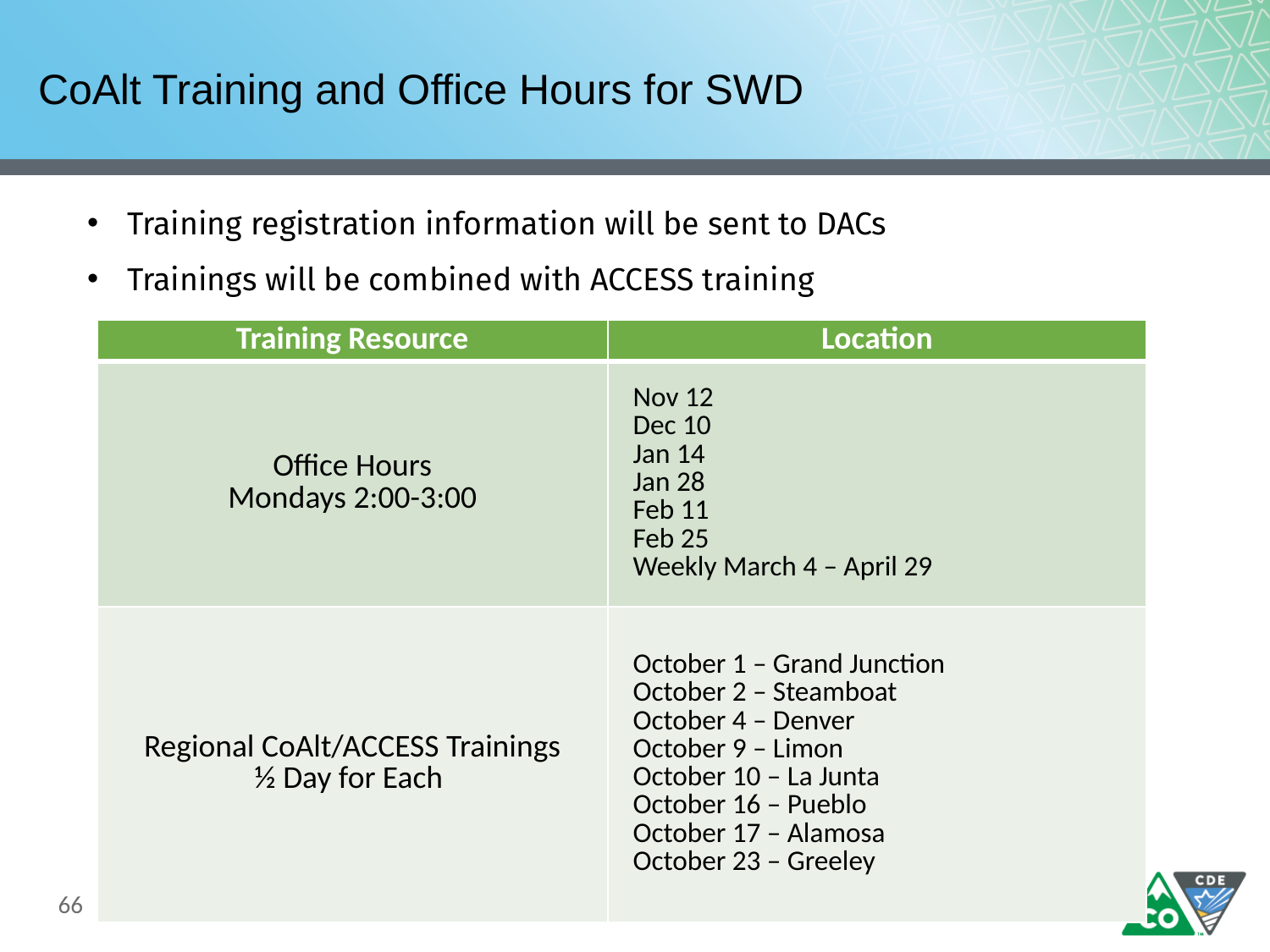

# CoAlt Training and Office Hours for SWD
Training registration information will be sent to DACs
Trainings will be combined with ACCESS training
| Training Resource | Location |
| --- | --- |
| Office Hours Mondays 2:00-3:00 | Nov 12 Dec 10 Jan 14 Jan 28 Feb 11 Feb 25 Weekly March 4 – April 29 |
| Regional CoAlt/ACCESS Trainings ½ Day for Each | October 1 – Grand Junction October 2 – Steamboat October 4 – Denver October 9 – Limon October 10 – La Junta October 16 – Pueblo October 17 – Alamosa October 23 – Greeley |
66